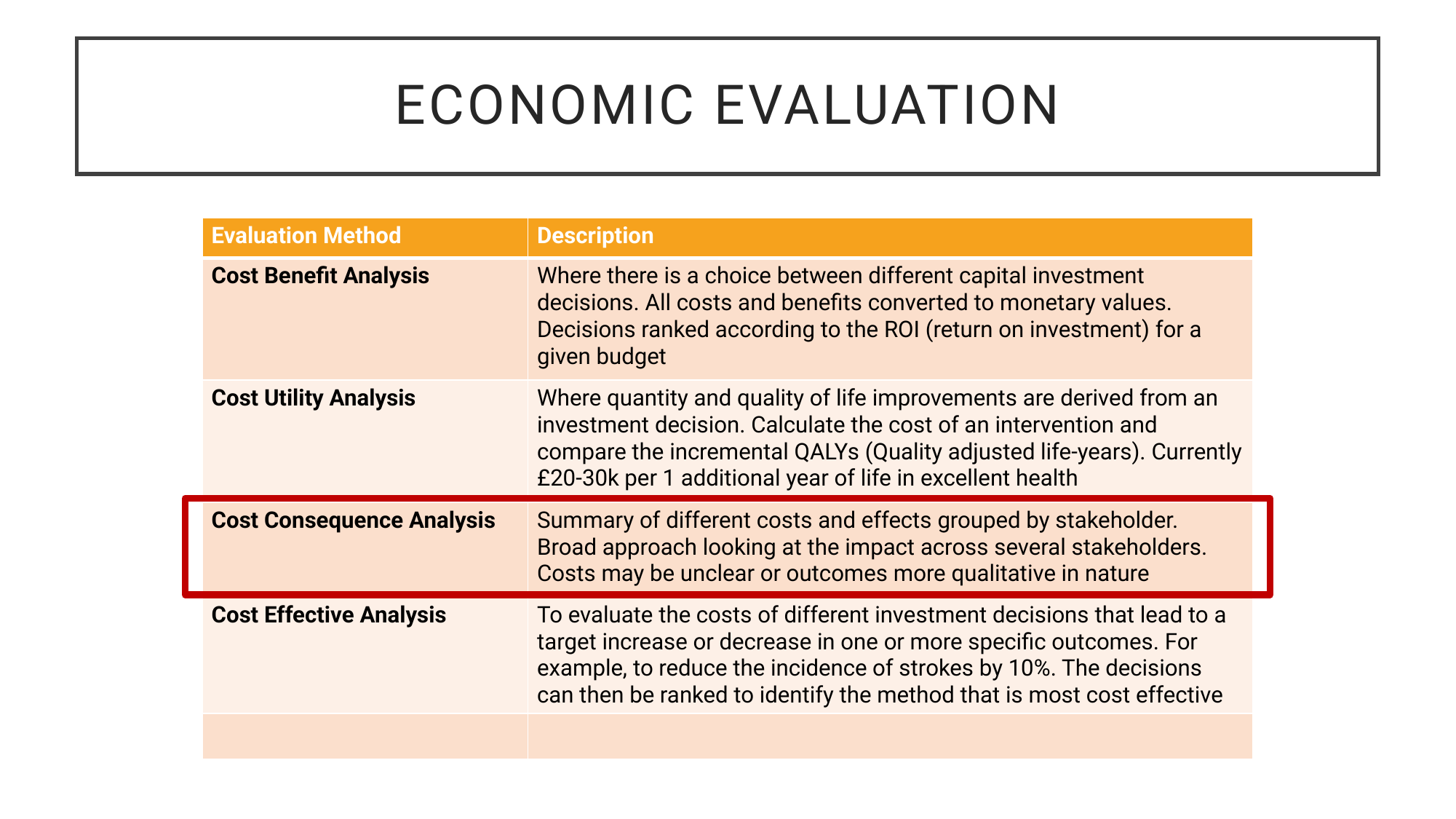

# Economic evaluation
| Evaluation Method | Description |
| --- | --- |
| Cost Benefit Analysis | Where there is a choice between different capital investment decisions. All costs and benefits converted to monetary values. Decisions ranked according to the ROI (return on investment) for a given budget |
| Cost Utility Analysis | Where quantity and quality of life improvements are derived from an investment decision. Calculate the cost of an intervention and compare the incremental QALYs (Quality adjusted life-years). Currently £20-30k per 1 additional year of life in excellent health |
| Cost Consequence Analysis | Summary of different costs and effects grouped by stakeholder. Broad approach looking at the impact across several stakeholders. Costs may be unclear or outcomes more qualitative in nature |
| Cost Effective Analysis | To evaluate the costs of different investment decisions that lead to a target increase or decrease in one or more specific outcomes. For example, to reduce the incidence of strokes by 10%. The decisions can then be ranked to identify the method that is most cost effective |
|  |  |